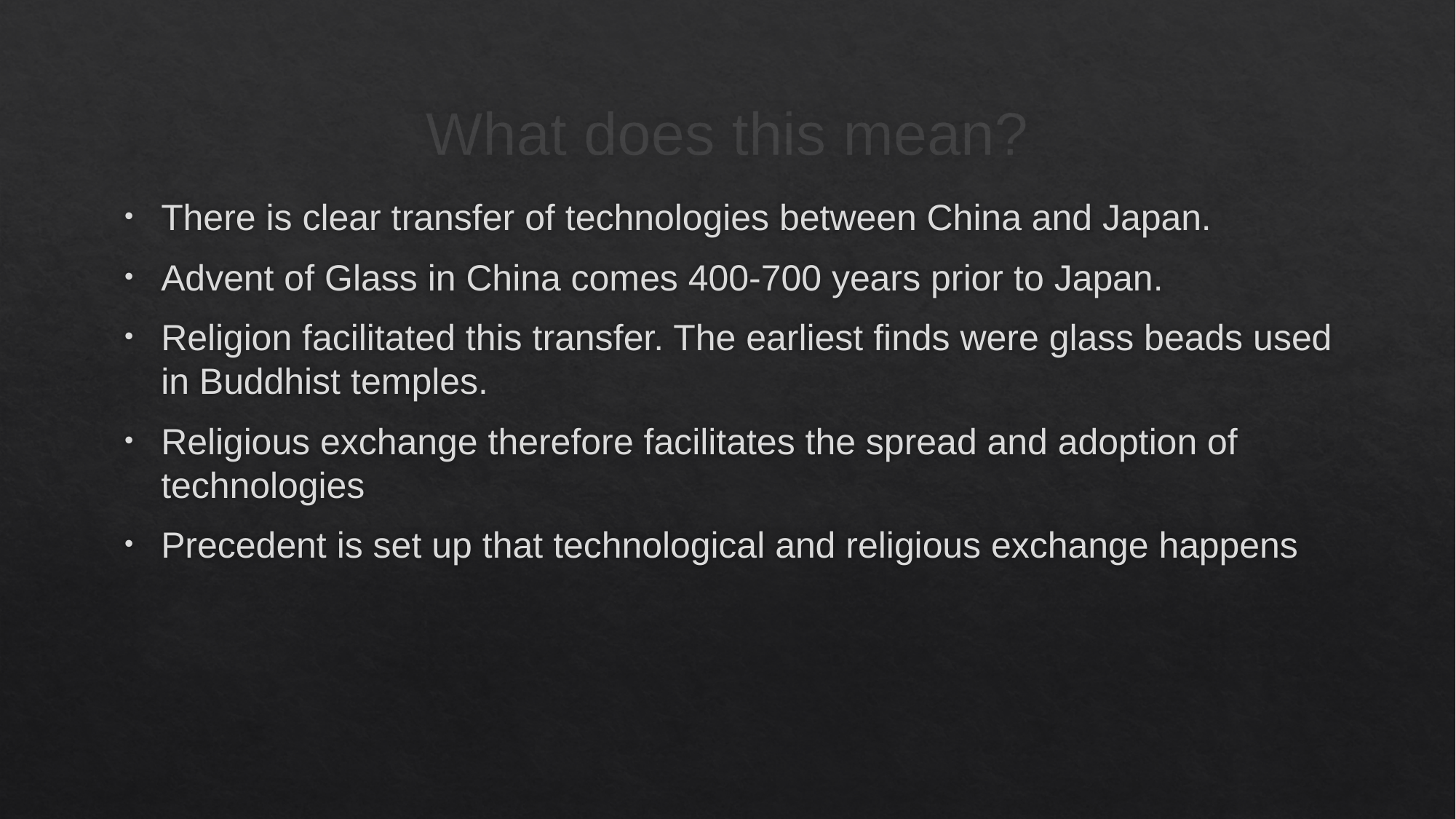

# What does this mean?
There is clear transfer of technologies between China and Japan.
Advent of Glass in China comes 400-700 years prior to Japan.
Religion facilitated this transfer. The earliest finds were glass beads used in Buddhist temples.
Religious exchange therefore facilitates the spread and adoption of technologies
Precedent is set up that technological and religious exchange happens